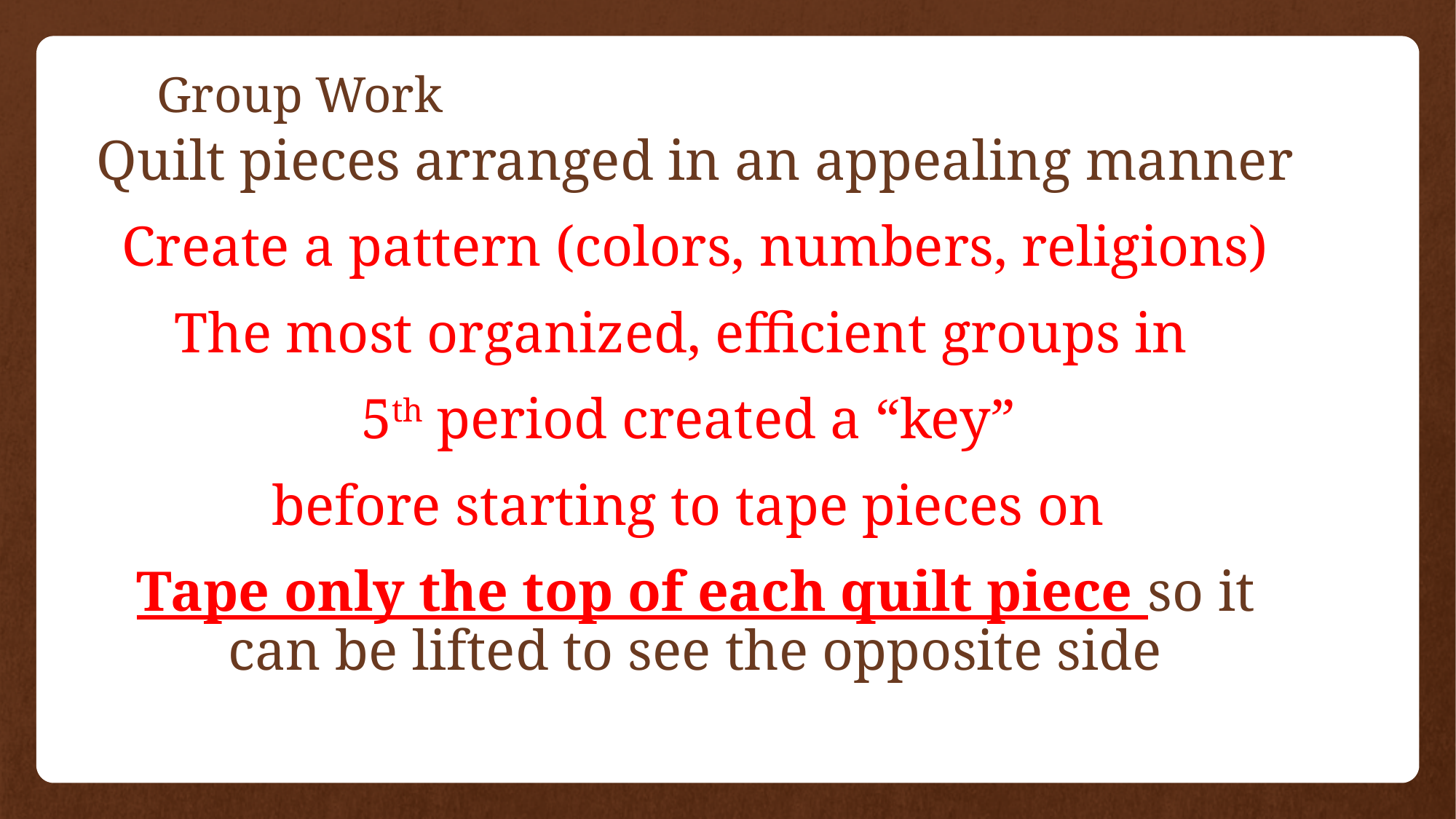

# Group Work
Quilt pieces arranged in an appealing manner
Create a pattern (colors, numbers, religions)
The most organized, efficient groups in
5th period created a “key”
before starting to tape pieces on
Tape only the top of each quilt piece so it can be lifted to see the opposite side